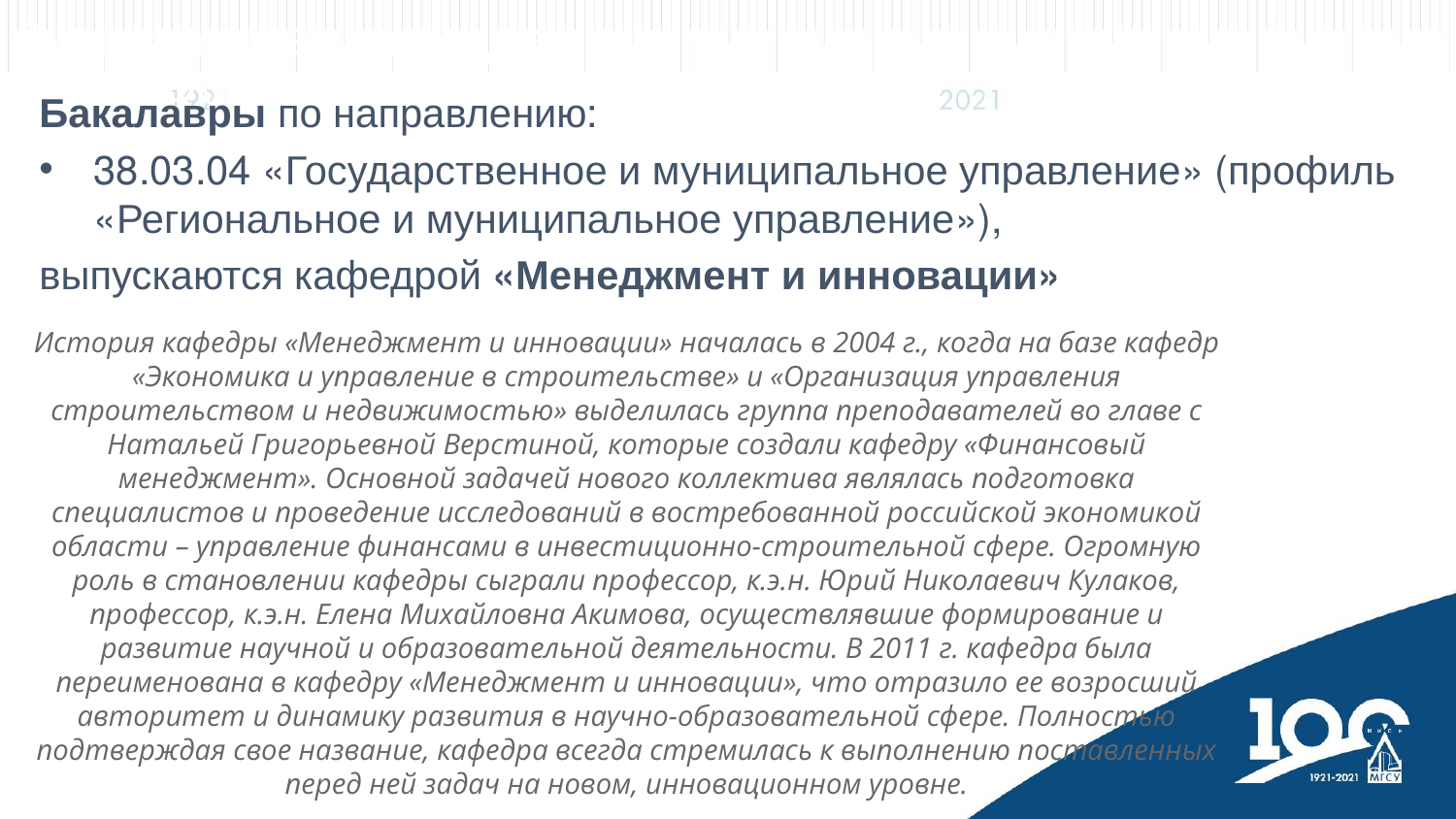

# Выпускающая кафедра: Менеджмент и инновации
Бакалавры по направлению:
38.03.04 «Государственное и муниципальное управление» (профиль «Региональное и муниципальное управление»),
выпускаются кафедрой «Менеджмент и инновации»

История кафедры «Менеджмент и инновации» началась в 2004 г., когда на базе кафедр «Экономика и управление в строительстве» и «Организация управления строительством и недвижимостью» выделилась группа преподавателей во главе с Натальей Григорьевной Верстиной, которые создали кафедру «Финансовый менеджмент». Основной задачей нового коллектива являлась подготовка специалистов и проведение исследований в востребованной российской экономикой области – управление финансами в инвестиционно-строительной сфере. Огромную роль в становлении кафедры сыграли профессор, к.э.н. Юрий Николаевич Кулаков, профессор, к.э.н. Елена Михайловна Акимова, осуществлявшие формирование и развитие научной и образовательной деятельности. В 2011 г. кафедра была переименована в кафедру «Менеджмент и инновации», что отразило ее возросший авторитет и динамику развития в научно-образовательной сфере. Полностью подтверждая свое название, кафедра всегда стремилась к выполнению поставленных перед ней задач на новом, инновационном уровне.